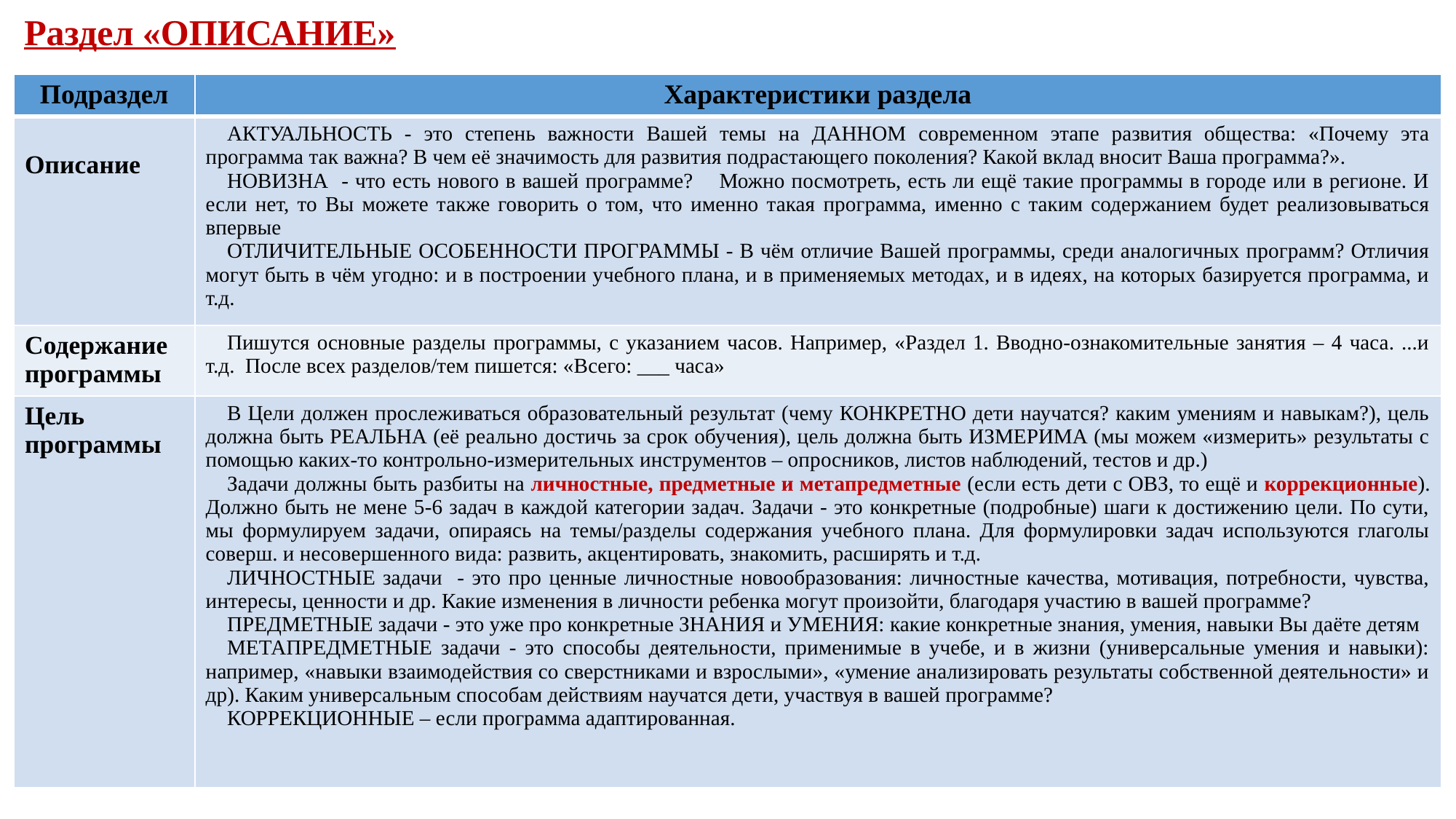

Раздел «ОПИСАНИЕ»
| Подраздел | Характеристики раздела |
| --- | --- |
| Описание | АКТУАЛЬНОСТЬ - это степень важности Вашей темы на ДАННОМ современном этапе развития общества: «Почему эта программа так важна? В чем её значимость для развития подрастающего поколения? Какой вклад вносит Ваша программа?». НОВИЗНА - что есть нового в вашей программе? Можно посмотреть, есть ли ещё такие программы в городе или в регионе. И если нет, то Вы можете также говорить о том, что именно такая программа, именно с таким содержанием будет реализовываться впервые ОТЛИЧИТЕЛЬНЫЕ ОСОБЕННОСТИ ПРОГРАММЫ - В чём отличие Вашей программы, среди аналогичных программ? Отличия могут быть в чём угодно: и в построении учебного плана, и в применяемых методах, и в идеях, на которых базируется программа, и т.д. |
| Содержание программы | Пишутся основные разделы программы, с указанием часов. Например, «Раздел 1. Вводно-ознакомительные занятия – 4 часа. ...и т.д. После всех разделов/тем пишется: «Всего: \_\_\_ часа» |
| Цель программы | В Цели должен прослеживаться образовательный результат (чему КОНКРЕТНО дети научатся? каким умениям и навыкам?), цель должна быть РЕАЛЬНА (её реально достичь за срок обучения), цель должна быть ИЗМЕРИМА (мы можем «измерить» результаты с помощью каких-то контрольно-измерительных инструментов – опросников, листов наблюдений, тестов и др.) Задачи должны быть разбиты на личностные, предметные и метапредметные (если есть дети с ОВЗ, то ещё и коррекционные). Должно быть не мене 5-6 задач в каждой категории задач. Задачи - это конкретные (подробные) шаги к достижению цели. По сути, мы формулируем задачи, опираясь на темы/разделы содержания учебного плана. Для формулировки задач используются глаголы соверш. и несовершенного вида: развить, акцентировать, знакомить, расширять и т.д. ЛИЧНОСТНЫЕ задачи - это про ценные личностные новообразования: личностные качества, мотивация, потребности, чувства, интересы, ценности и др. Какие изменения в личности ребенка могут произойти, благодаря участию в вашей программе? ПРЕДМЕТНЫЕ задачи - это уже про конкретные ЗНАНИЯ и УМЕНИЯ: какие конкретные знания, умения, навыки Вы даёте детям МЕТАПРЕДМЕТНЫЕ задачи - это способы деятельности, применимые в учебе, и в жизни (универсальные умения и навыки): например, «навыки взаимодействия со сверстниками и взрослыми», «умение анализировать результаты собственной деятельности» и др). Каким универсальным способам действиям научатся дети, участвуя в вашей программе? КОРРЕКЦИОННЫЕ – если программа адаптированная. |